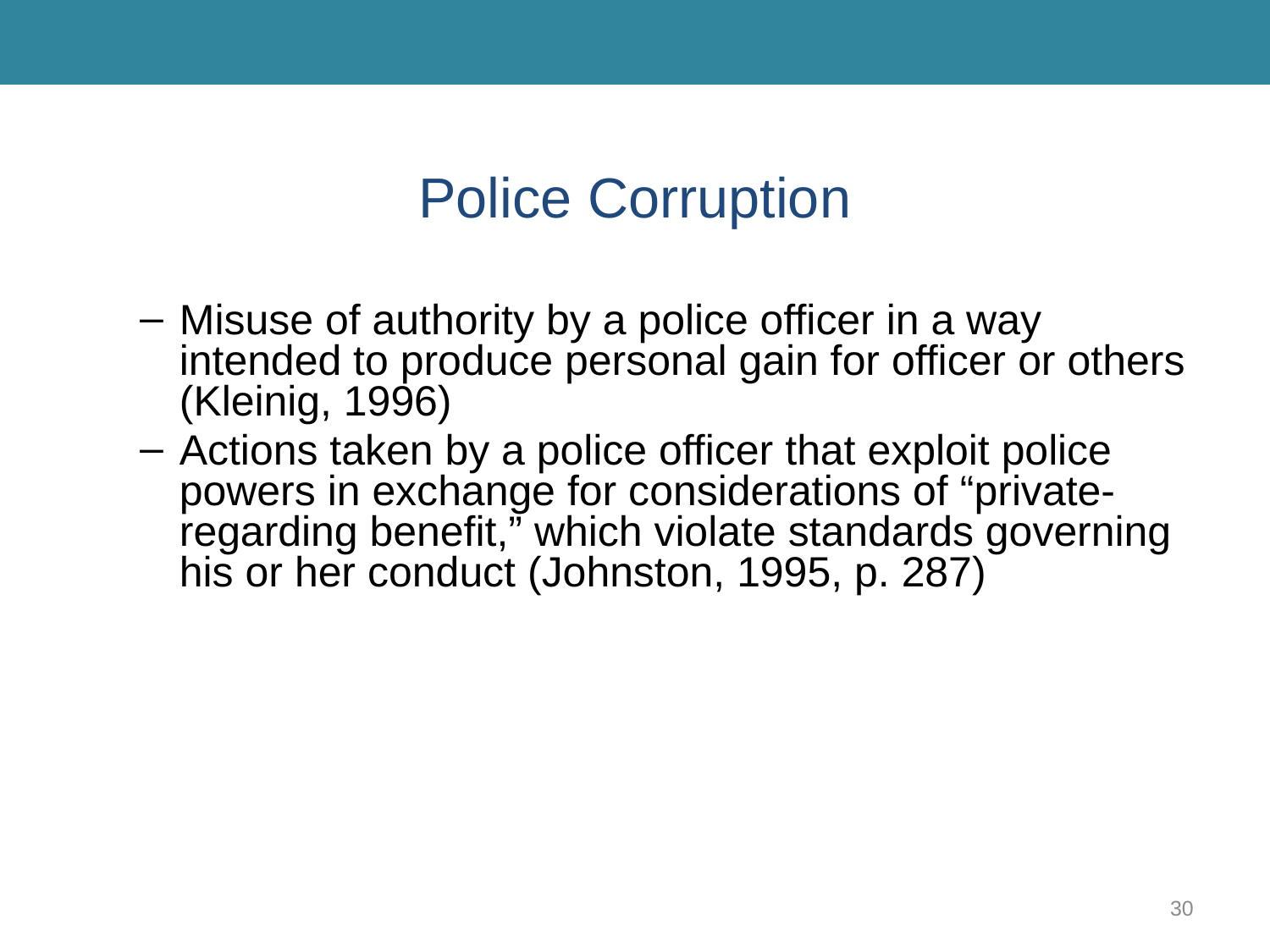

# Police Corruption
Misuse of authority by a police officer in a way intended to produce personal gain for officer or others (Kleinig, 1996)
Actions taken by a police officer that exploit police powers in exchange for considerations of “private-regarding benefit,” which violate standards governing his or her conduct (Johnston, 1995, p. 287)

30